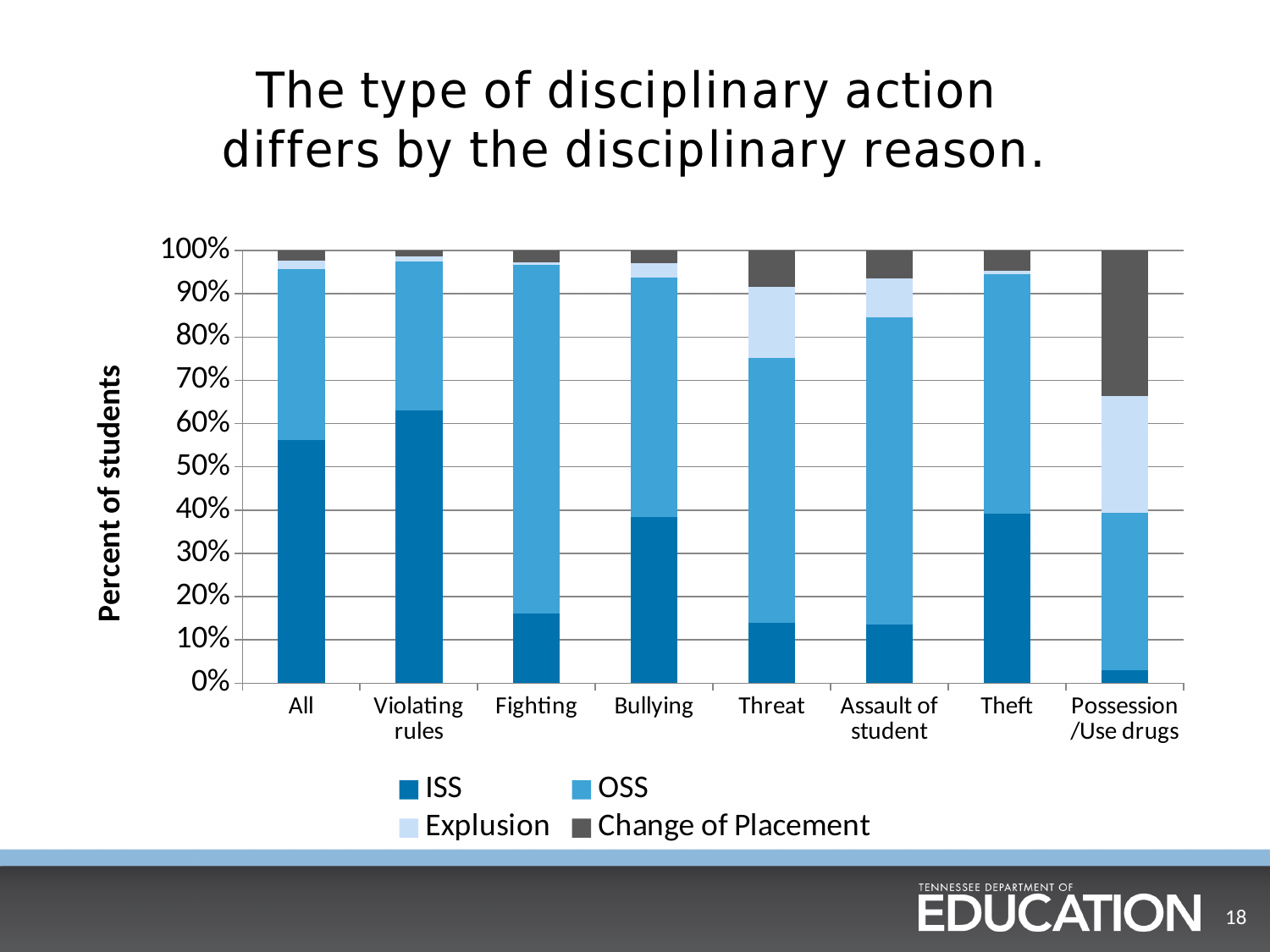

# The type of disciplinary action differs by the disciplinary reason.

### Chart

| Category | ISS | OSS | Explusion | Change of Placement |
|---|---|---|---|---|
| All | 0.5615 | 0.3963 | 0.0194 | 0.0228 |
| Violating rules | 0.6309 | 0.3437 | 0.0113 | 0.0142 |
| Fighting | 0.1603 | 0.8061 | 0.0053 | 0.0282 |
| Bullying | 0.3831 | 0.554 | 0.0345 | 0.0284 |
| Threat | 0.1399 | 0.6119 | 0.1642 | 0.0839 |
| Assault of student | 0.1352 | 0.7107 | 0.0901 | 0.064 |
| Theft | 0.3913 | 0.5549 | 0.007 | 0.0468 |
| Possession/Use drugs | 0.0297 | 0.3649 | 0.2699 | 0.3355 |
18